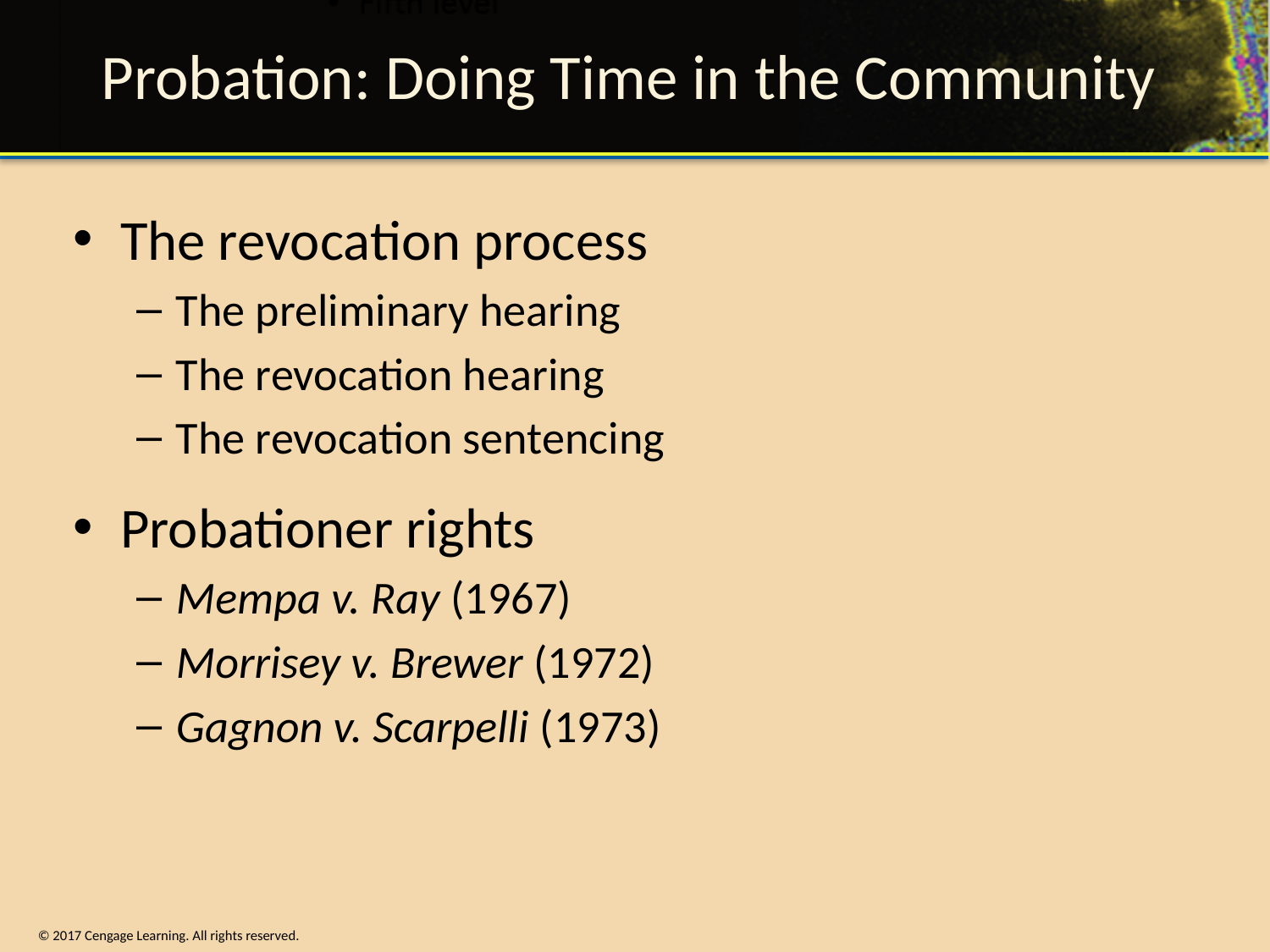

# Probation: Doing Time in the Community
The revocation process
The preliminary hearing
The revocation hearing
The revocation sentencing
Probationer rights
Mempa v. Ray (1967)
Morrisey v. Brewer (1972)
Gagnon v. Scarpelli (1973)